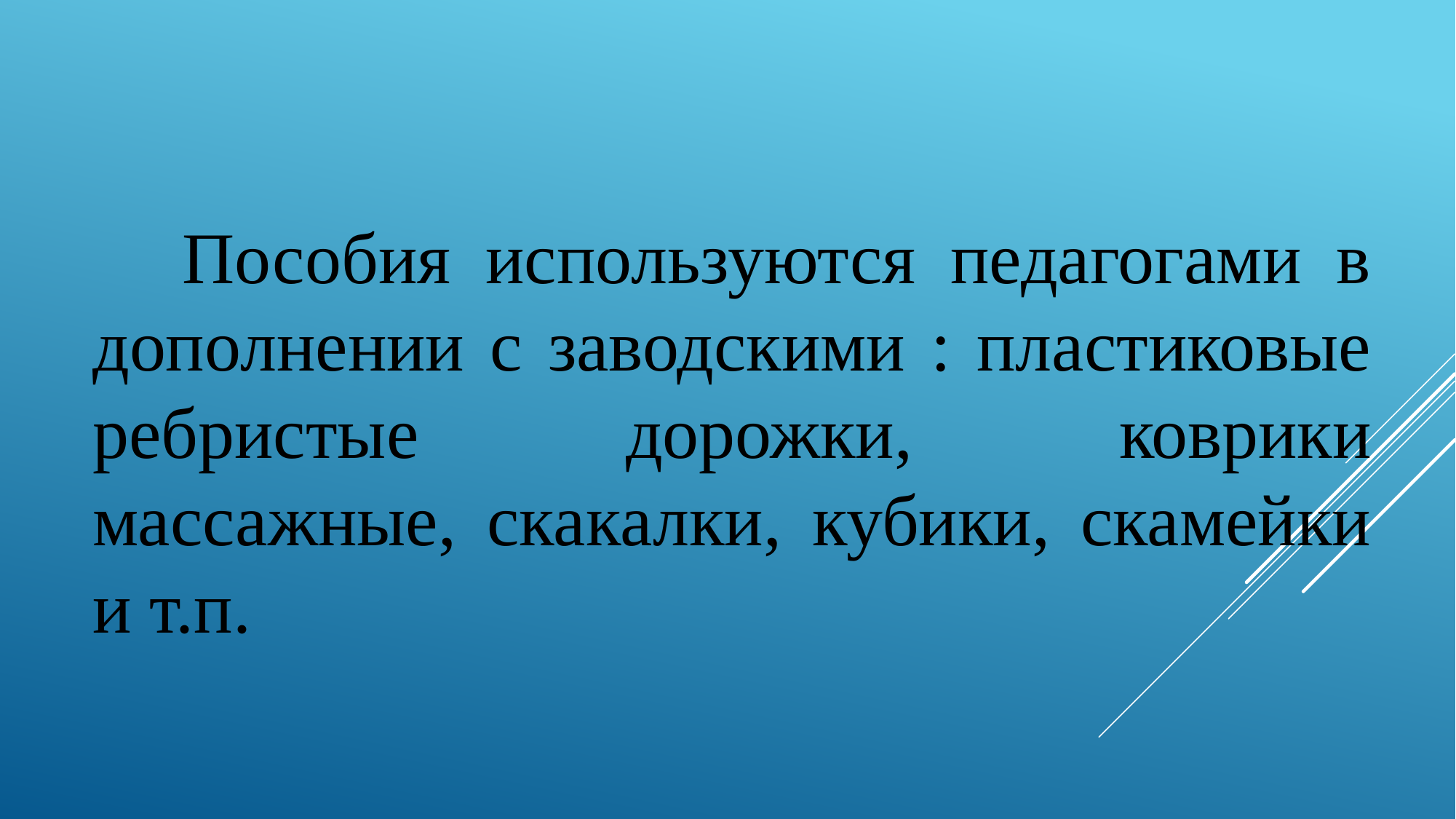

# Пособия используются педагогами в дополнении с заводскими : пластиковые ребристые дорожки, коврики массажные, скакалки, кубики, скамейки и т.п.